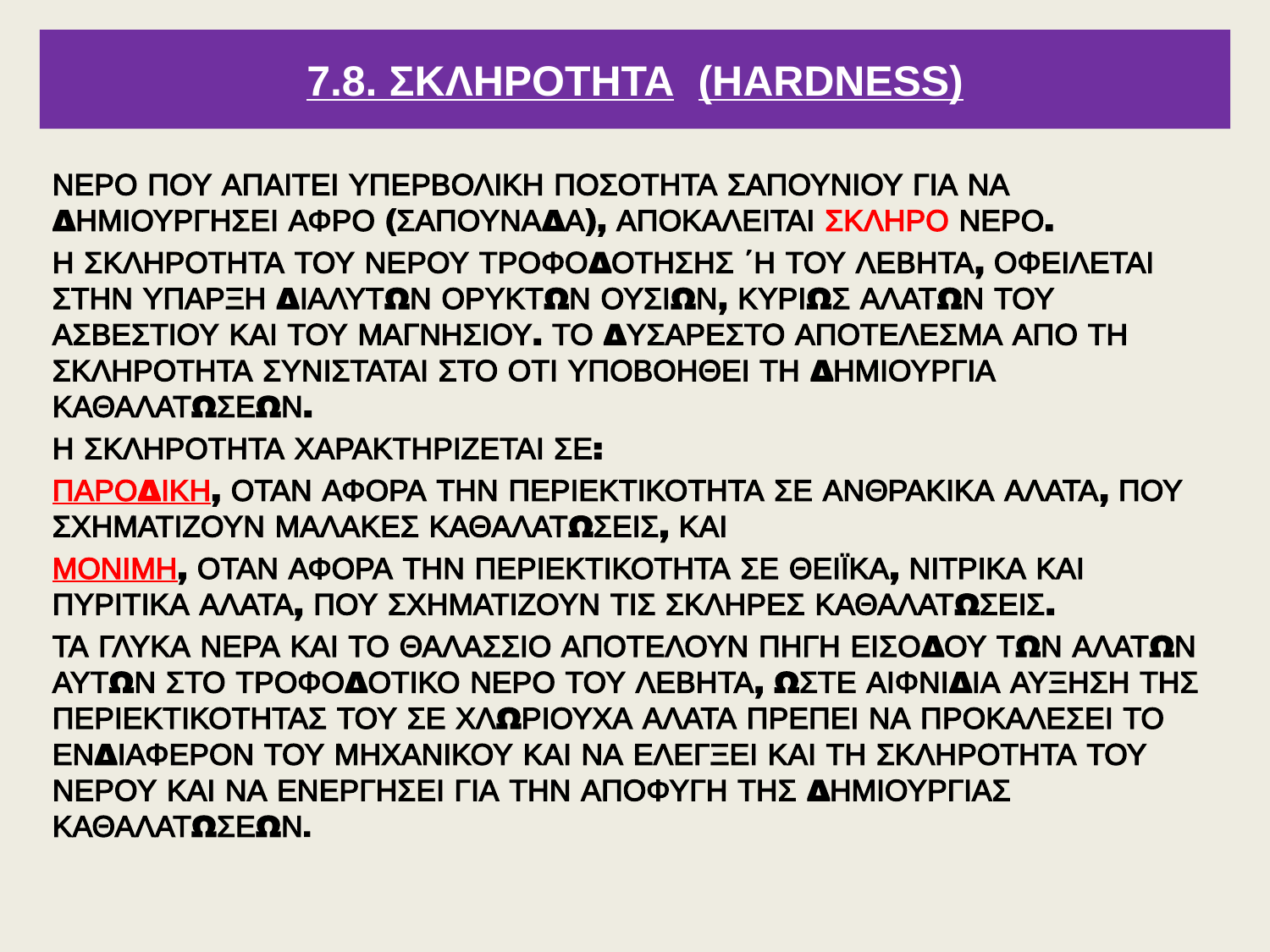

# 7.8. ΣΚΛΗΡΟΤΗΤΑ  (HARDNESS)
ΝΕΡΟ ΠΟΥ ΑΠΑΙΤΕΙ ΥΠΕΡΒΟΛΙΚΗ ΠΟΣΟΤΗΤΑ ΣΑΠΟΥΝΙΟΥ ΓΙΑ ΝΑ ΔΗΜΙΟΥΡΓΗΣΕΙ ΑΦΡΟ (ΣΑΠΟΥΝΑΔΑ), ΑΠΟΚΑΛΕΙΤΑΙ ΣΚΛΗΡΟ ΝΕΡΟ.
Η ΣΚΛΗΡΟΤΗΤΑ ΤΟΥ ΝΕΡΟΥ ΤΡΟΦΟΔΟΤΗΣΗΣ ΄Η ΤΟΥ ΛΕΒΗΤΑ, ΟΦΕΙΛΕΤΑΙ ΣΤΗΝ ΥΠΑΡΞΗ ΔΙΑΛΥΤΩΝ ΟΡΥΚΤΩΝ ΟΥΣΙΩΝ, ΚΥΡΙΩΣ ΑΛΑΤΩΝ ΤΟΥ ΑΣΒΕΣΤΙΟΥ ΚΑΙ ΤΟΥ ΜΑΓΝΗΣΙΟΥ. ΤΟ ΔΥΣΑΡΕΣΤΟ ΑΠΟΤΕΛΕΣΜΑ ΑΠΟ ΤΗ ΣΚΛΗΡΟΤΗΤΑ ΣΥΝΙΣΤΑΤΑΙ ΣΤΟ ΟΤΙ ΥΠΟΒΟΗΘΕΙ ΤΗ ΔΗΜΙΟΥΡΓΙΑ ΚΑΘΑΛΑΤΩΣΕΩΝ.
Η ΣΚΛΗΡΟΤΗΤΑ ΧΑΡΑΚΤΗΡΙΖΕΤΑΙ ΣΕ:
ΠΑΡΟΔΙΚΗ, ΟΤΑΝ ΑΦΟΡΑ ΤΗΝ ΠΕΡΙΕΚΤΙΚΟΤΗΤΑ ΣΕ ΑΝΘΡΑΚΙΚΑ ΑΛΑΤΑ, ΠΟΥ ΣΧΗΜΑΤΙΖΟΥΝ ΜΑΛΑΚΕΣ ΚΑΘΑΛΑΤΩΣΕΙΣ, ΚΑΙ
ΜΟΝΙΜΗ, ΟΤΑΝ ΑΦΟΡΑ ΤΗΝ ΠΕΡΙΕΚΤΙΚΟΤΗΤΑ ΣΕ ΘΕΙΪΚΑ, ΝΙΤΡΙΚΑ ΚΑΙ ΠΥΡΙΤΙΚΑ ΑΛΑΤΑ, ΠΟΥ ΣΧΗΜΑΤΙΖΟΥΝ ΤΙΣ ΣΚΛΗΡΕΣ ΚΑΘΑΛΑΤΩΣΕΙΣ.
ΤΑ ΓΛΥΚΑ ΝΕΡΑ ΚΑΙ ΤΟ ΘΑΛΑΣΣΙΟ ΑΠΟΤΕΛΟΥΝ ΠΗΓΗ ΕΙΣΟΔΟΥ ΤΩΝ ΑΛΑΤΩΝ ΑΥΤΩΝ ΣΤΟ ΤΡΟΦΟΔΟΤΙΚΟ ΝΕΡΟ ΤΟΥ ΛΕΒΗΤΑ, ΩΣΤΕ ΑΙΦΝΙΔΙΑ ΑΥΞΗΣΗ ΤΗΣ ΠΕΡΙΕΚΤΙΚΟΤΗΤΑΣ ΤΟΥ ΣΕ ΧΛΩΡΙΟΥΧΑ ΑΛΑΤΑ ΠΡΕΠΕΙ ΝΑ ΠΡΟΚΑΛΕΣΕΙ ΤΟ ΕΝΔΙΑΦΕΡΟΝ ΤΟΥ ΜΗΧΑΝΙΚΟΥ ΚΑΙ ΝΑ ΕΛΕΓΞΕΙ ΚΑΙ ΤΗ ΣΚΛΗΡΟΤΗΤΑ ΤΟΥ ΝΕΡΟΥ ΚΑΙ ΝΑ ΕΝΕΡΓΗΣΕΙ ΓΙΑ ΤΗΝ ΑΠΟΦΥΓΗ ΤΗΣ ΔΗΜΙΟΥΡΓΙΑΣ ΚΑΘΑΛΑΤΩΣΕΩΝ.